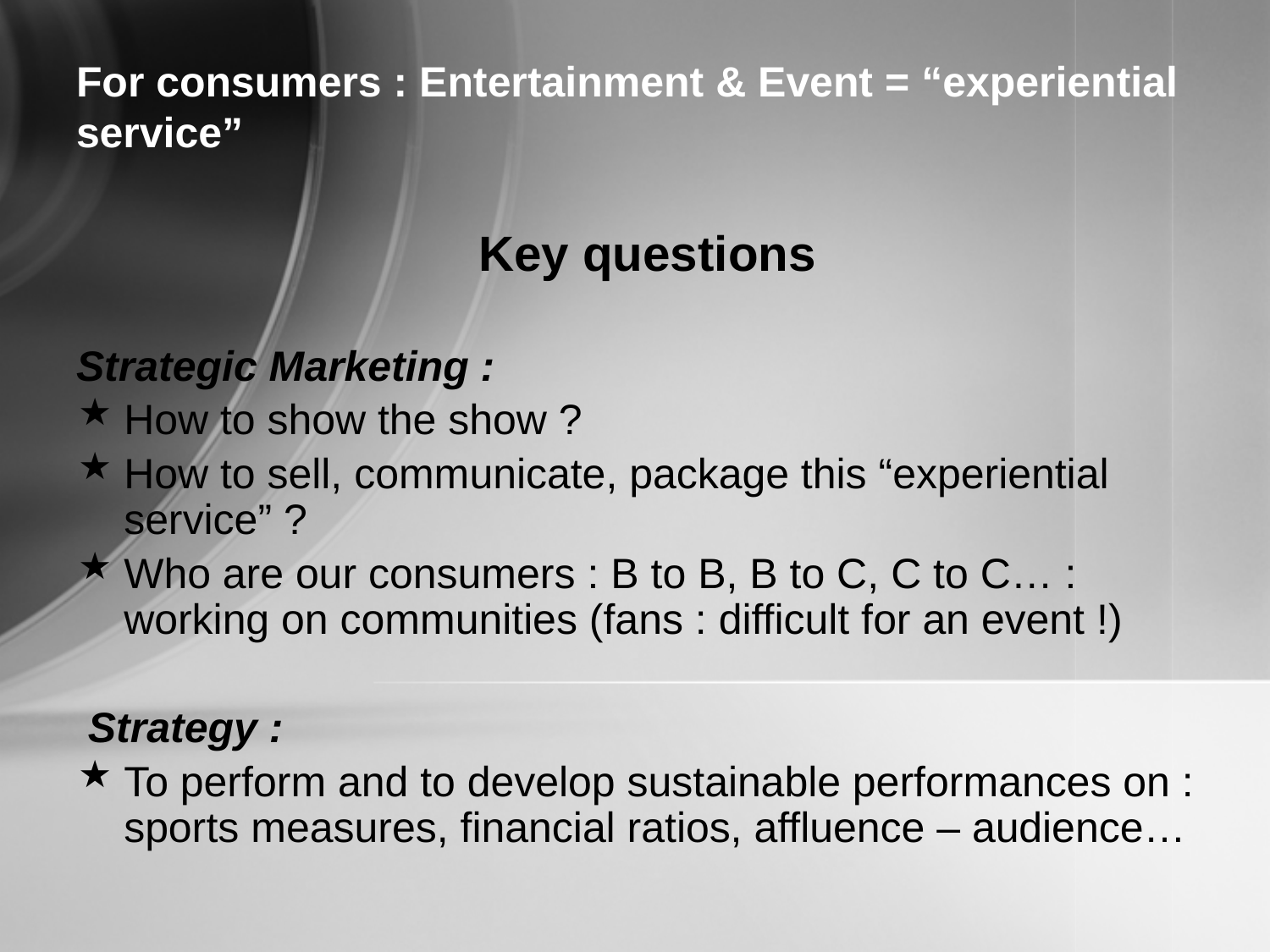

For consumers : Entertainment & Event = “experiential service”
Key questions

Strategic Marketing :
How to show the show ?
How to sell, communicate, package this “experiential service” ?
Who are our consumers : B to B, B to C, C to C… : working on communities (fans : difficult for an event !)

 Strategy :
To perform and to develop sustainable performances on : sports measures, financial ratios, affluence – audience…